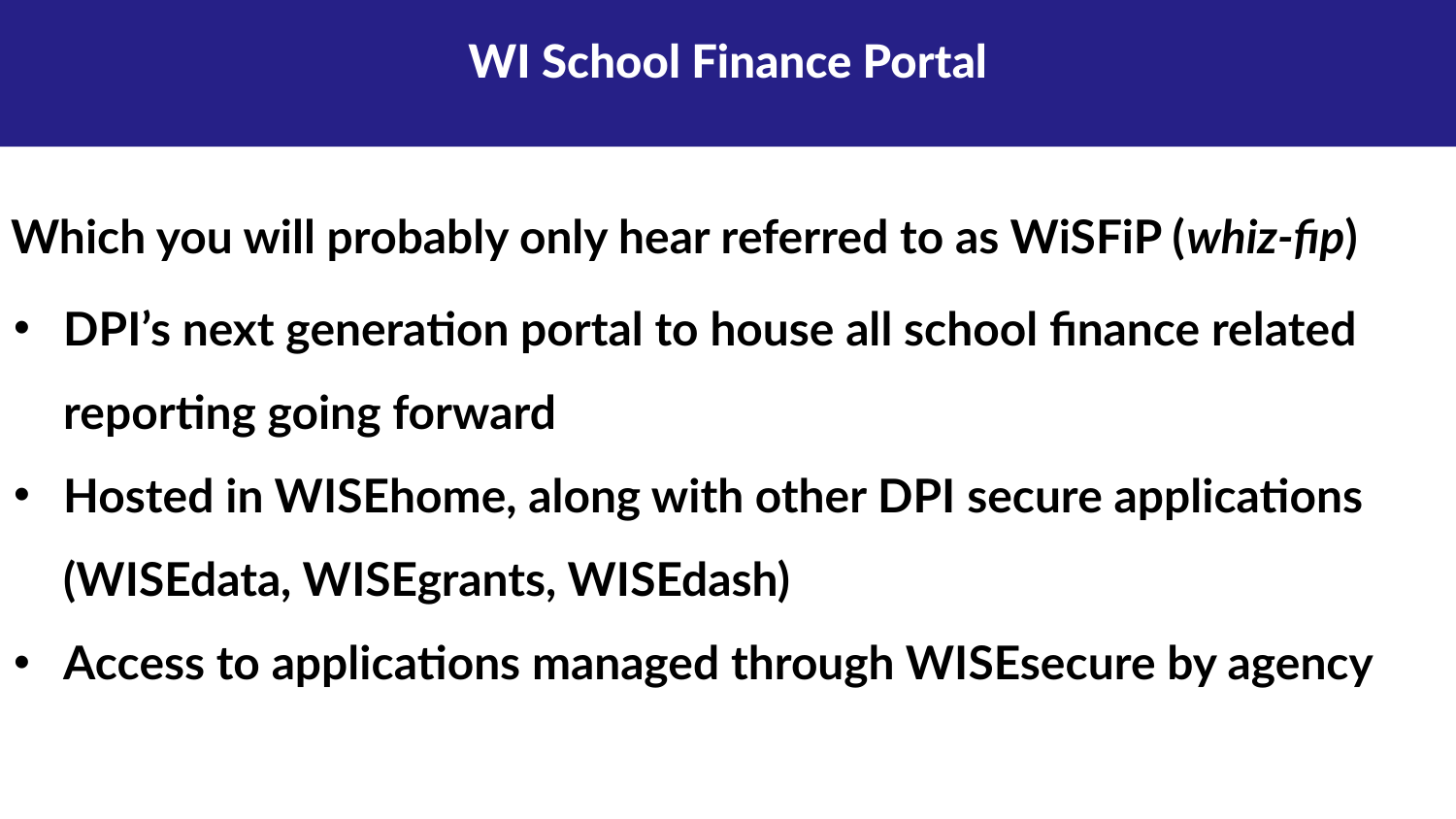

# WI School Finance Portal
Which you will probably only hear referred to as WiSFiP (whiz-fip)
DPI’s next generation portal to house all school finance related reporting going forward
Hosted in WISEhome, along with other DPI secure applications (WISEdata, WISEgrants, WISEdash)
Access to applications managed through WISEsecure by agency